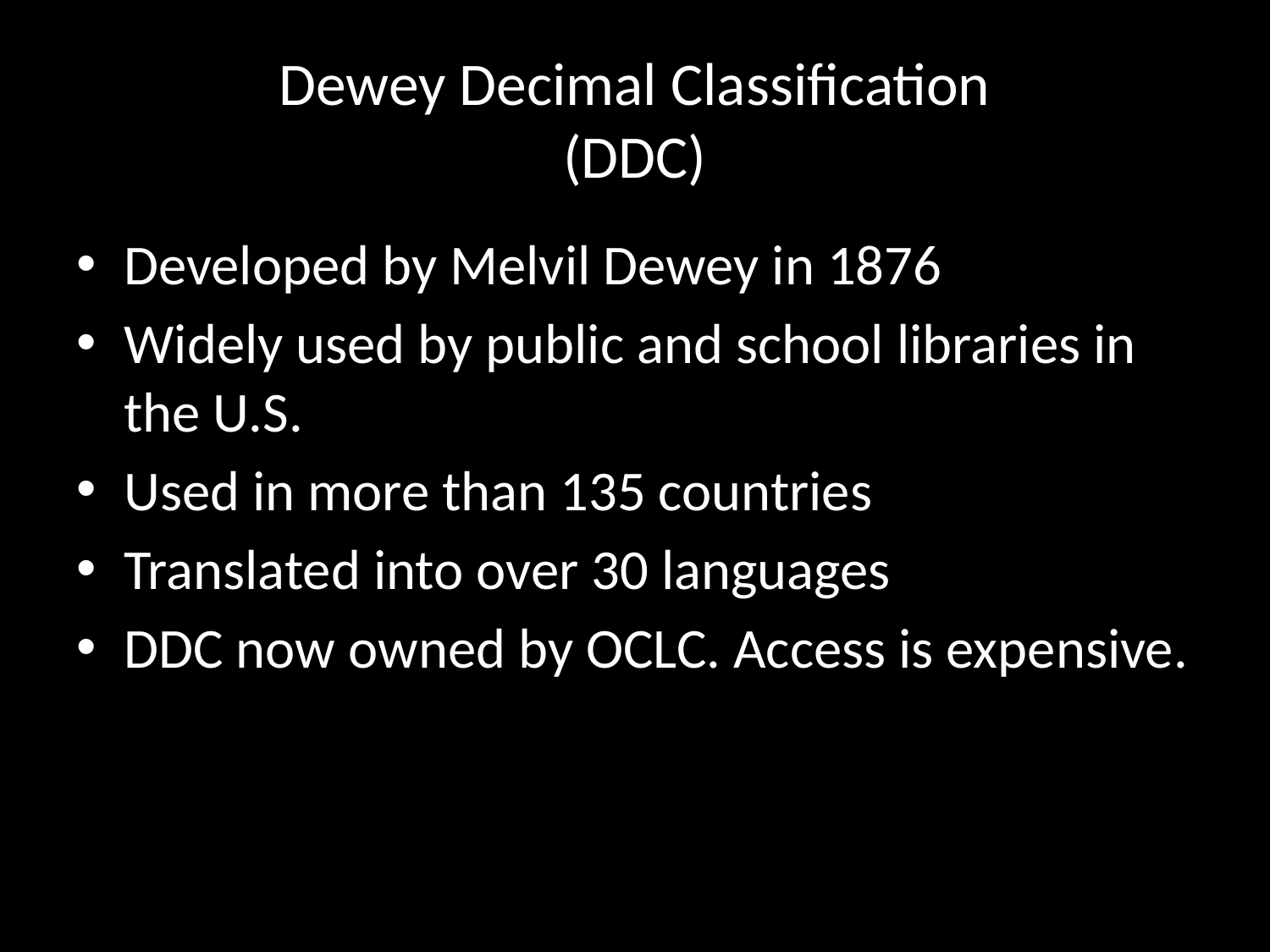

# Dewey Decimal Classification (DDC)
Developed by Melvil Dewey in 1876
Widely used by public and school libraries in the U.S.
Used in more than 135 countries
Translated into over 30 languages
DDC now owned by OCLC. Access is expensive.